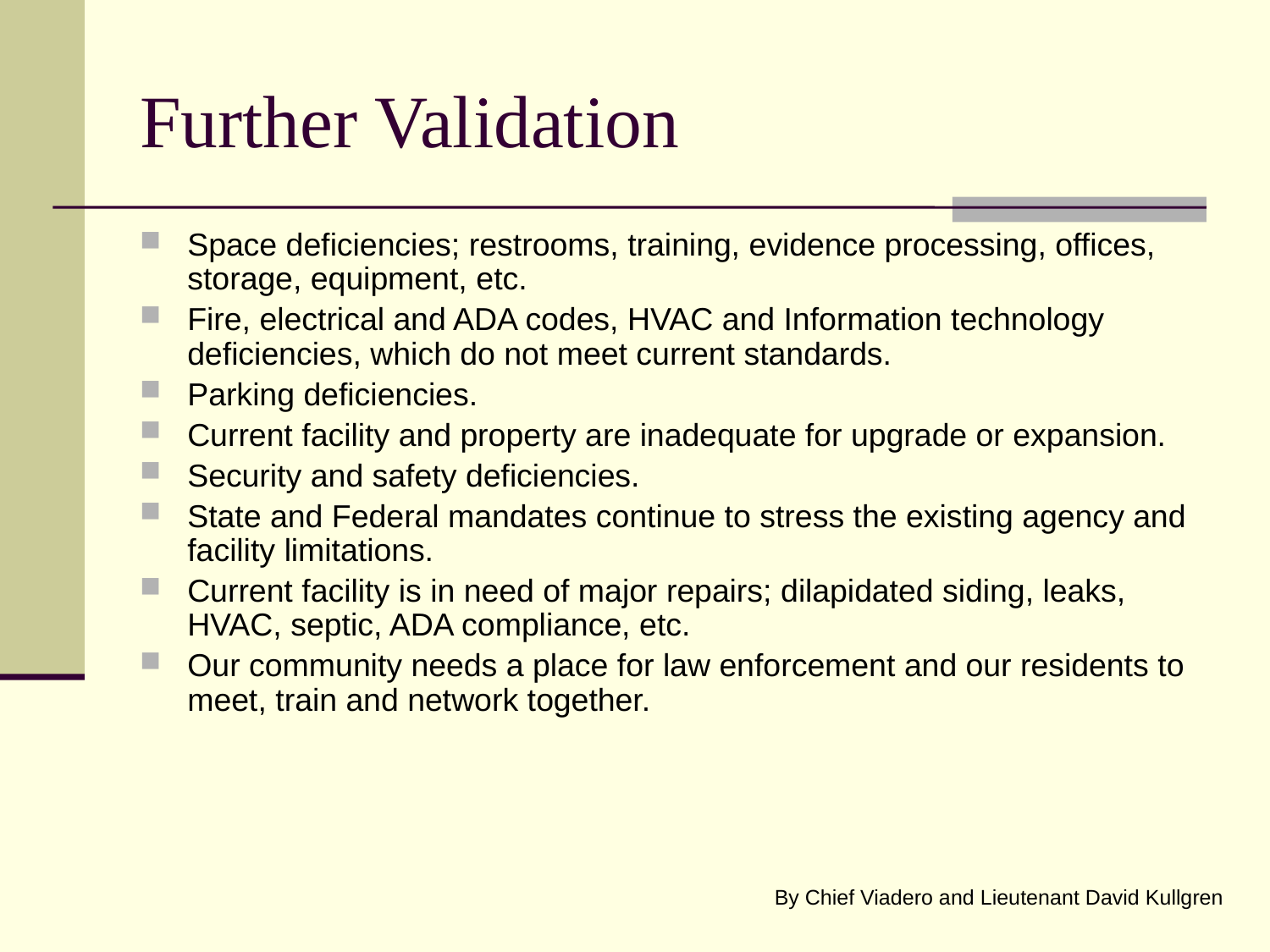

# Further Validation
Space deficiencies; restrooms, training, evidence processing, offices, storage, equipment, etc.
Fire, electrical and ADA codes, HVAC and Information technology deficiencies, which do not meet current standards.
Parking deficiencies.
Current facility and property are inadequate for upgrade or expansion.
Security and safety deficiencies.
State and Federal mandates continue to stress the existing agency and facility limitations.
Current facility is in need of major repairs; dilapidated siding, leaks, HVAC, septic, ADA compliance, etc.
Our community needs a place for law enforcement and our residents to meet, train and network together.

By Chief Viadero and Lieutenant David Kullgren